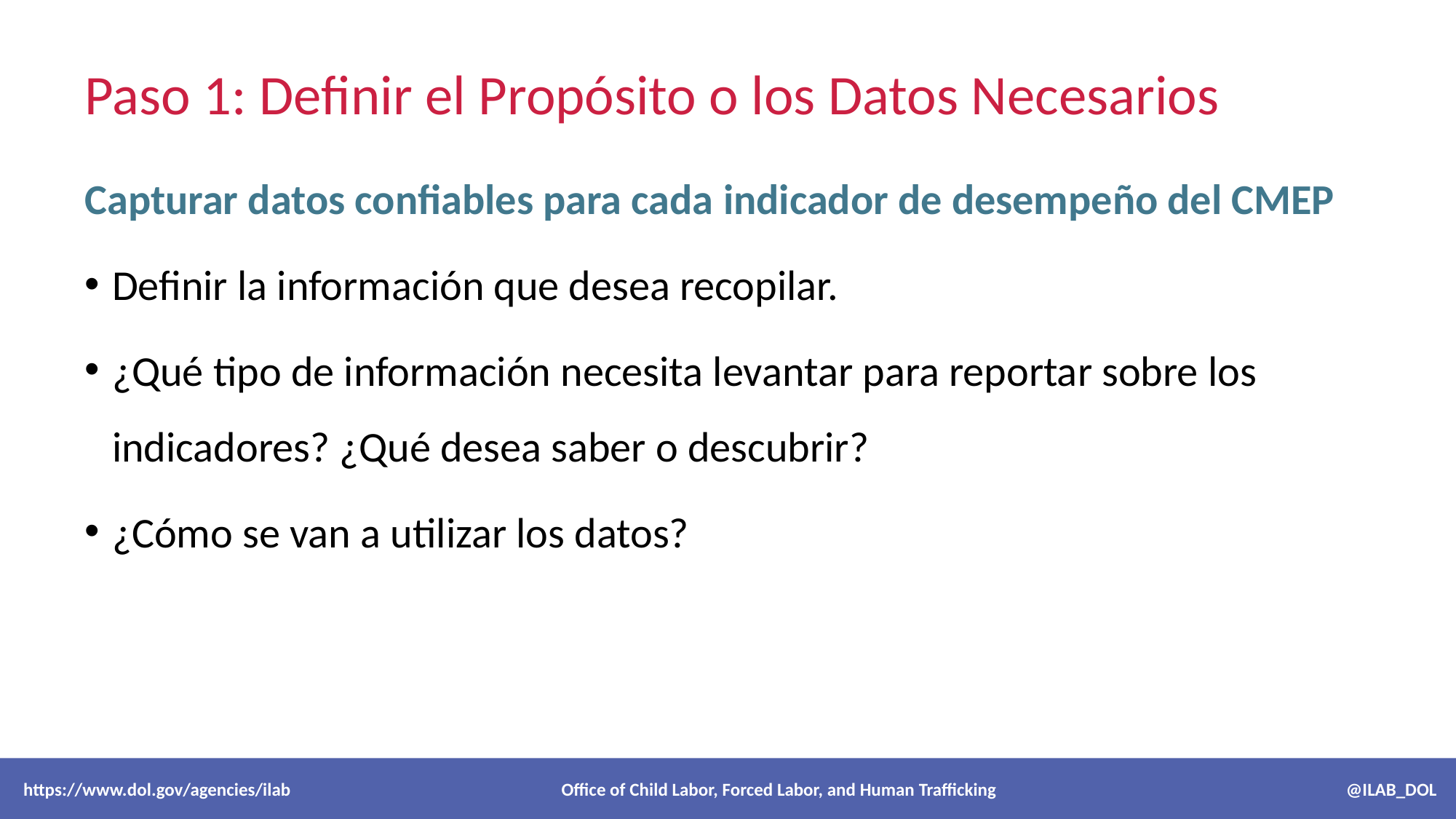

# Paso 1: Definir el Propósito o los Datos Necesarios
Capturar datos confiables para cada indicador de desempeño del CMEP
Definir la información que desea recopilar.
¿Qué tipo de información necesita levantar para reportar sobre los indicadores? ¿Qué desea saber o descubrir?
¿Cómo se van a utilizar los datos?
   https://www.dol.gov/agencies/ilab                                                                 Office of Child Labor, Forced Labor, and Human Trafficking                                                                                    @ILAB_DOL